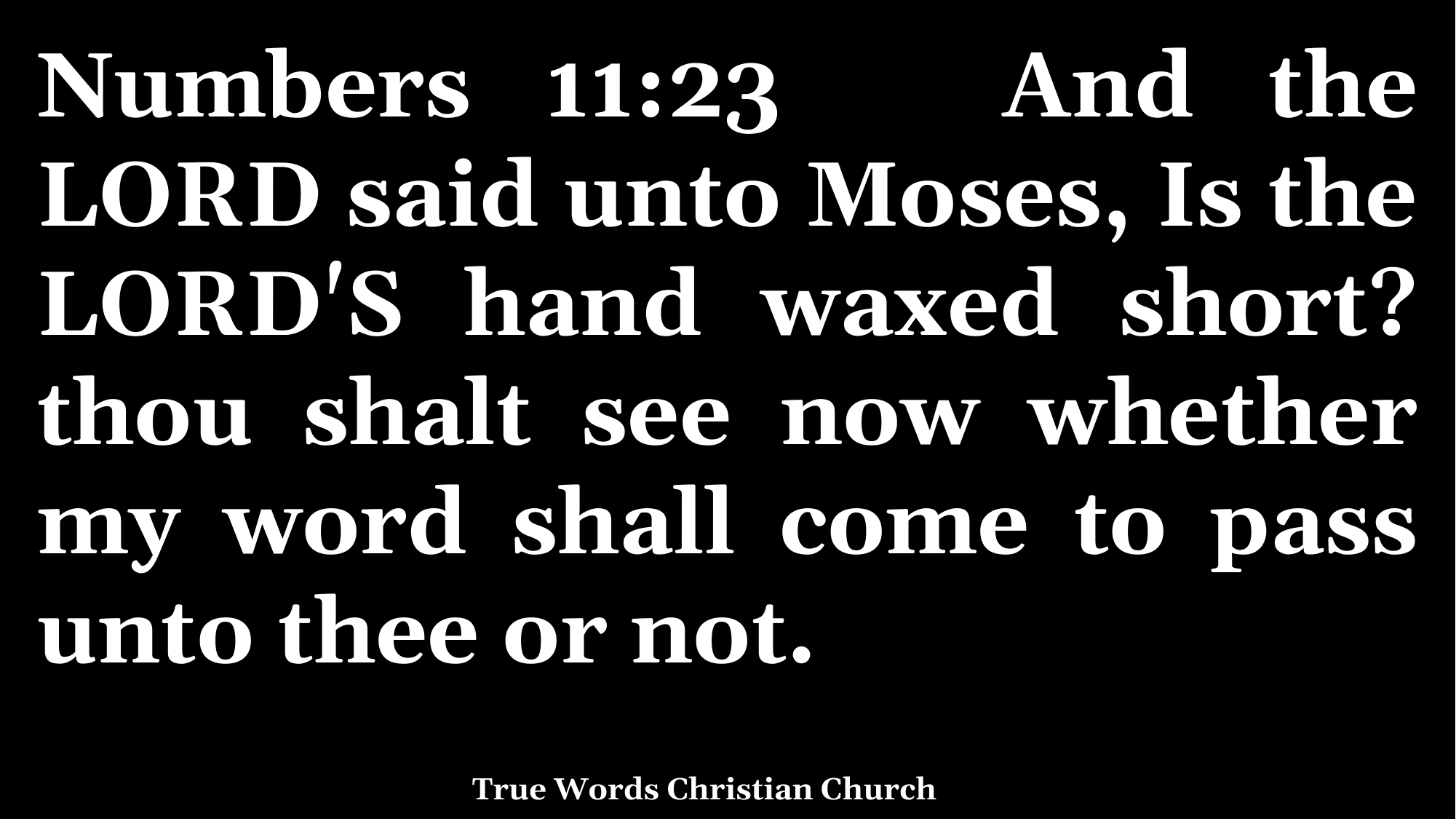

Numbers 11:23   And the LORD said unto Moses, Is the LORD'S hand waxed short? thou shalt see now whether my word shall come to pass unto thee or not.
True Words Christian Church